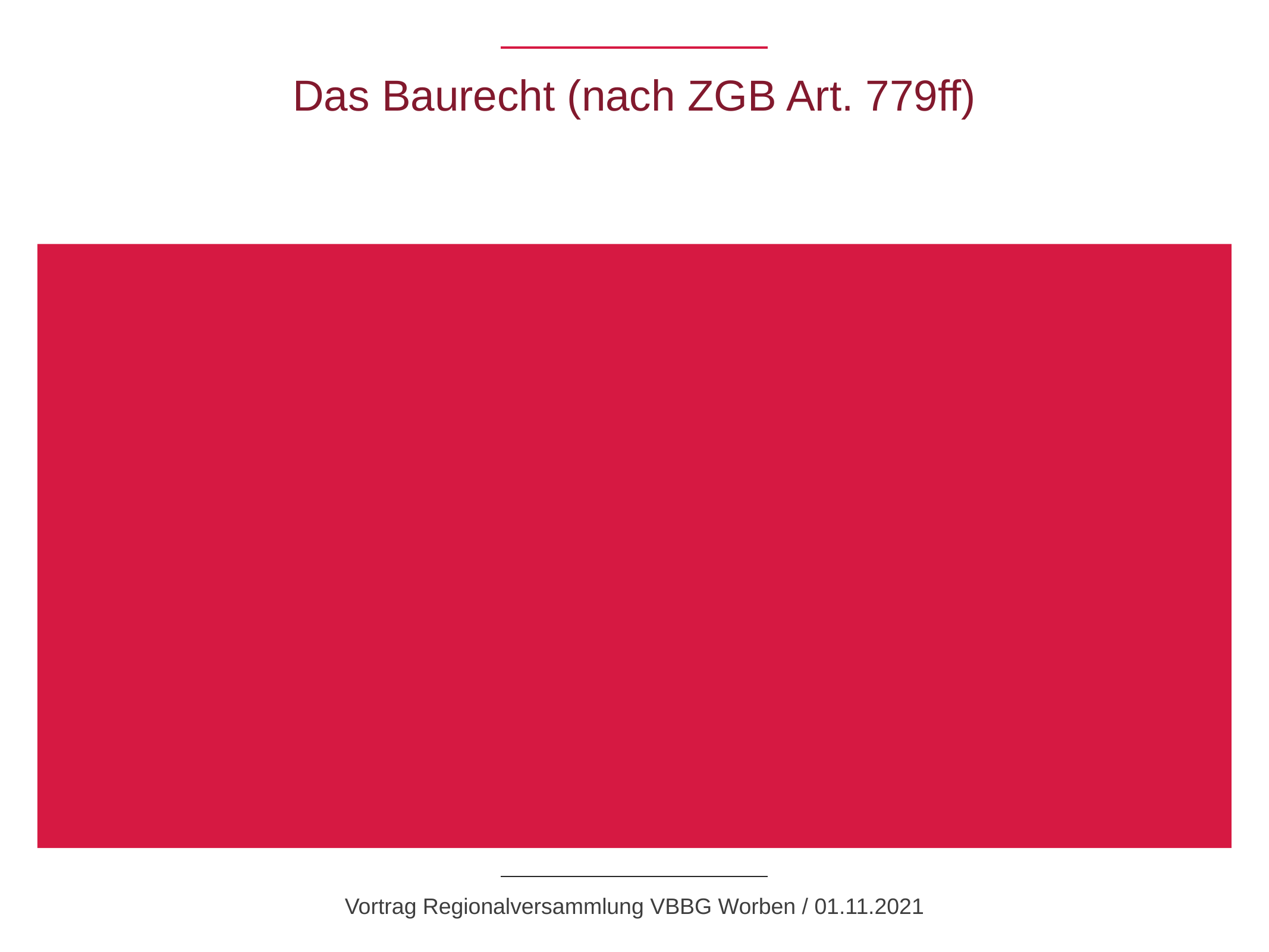

# Das Baurecht (nach ZGB Art. 779ff)
Vortrag Regionalversammlung VBBG Worben / 01.11.2021